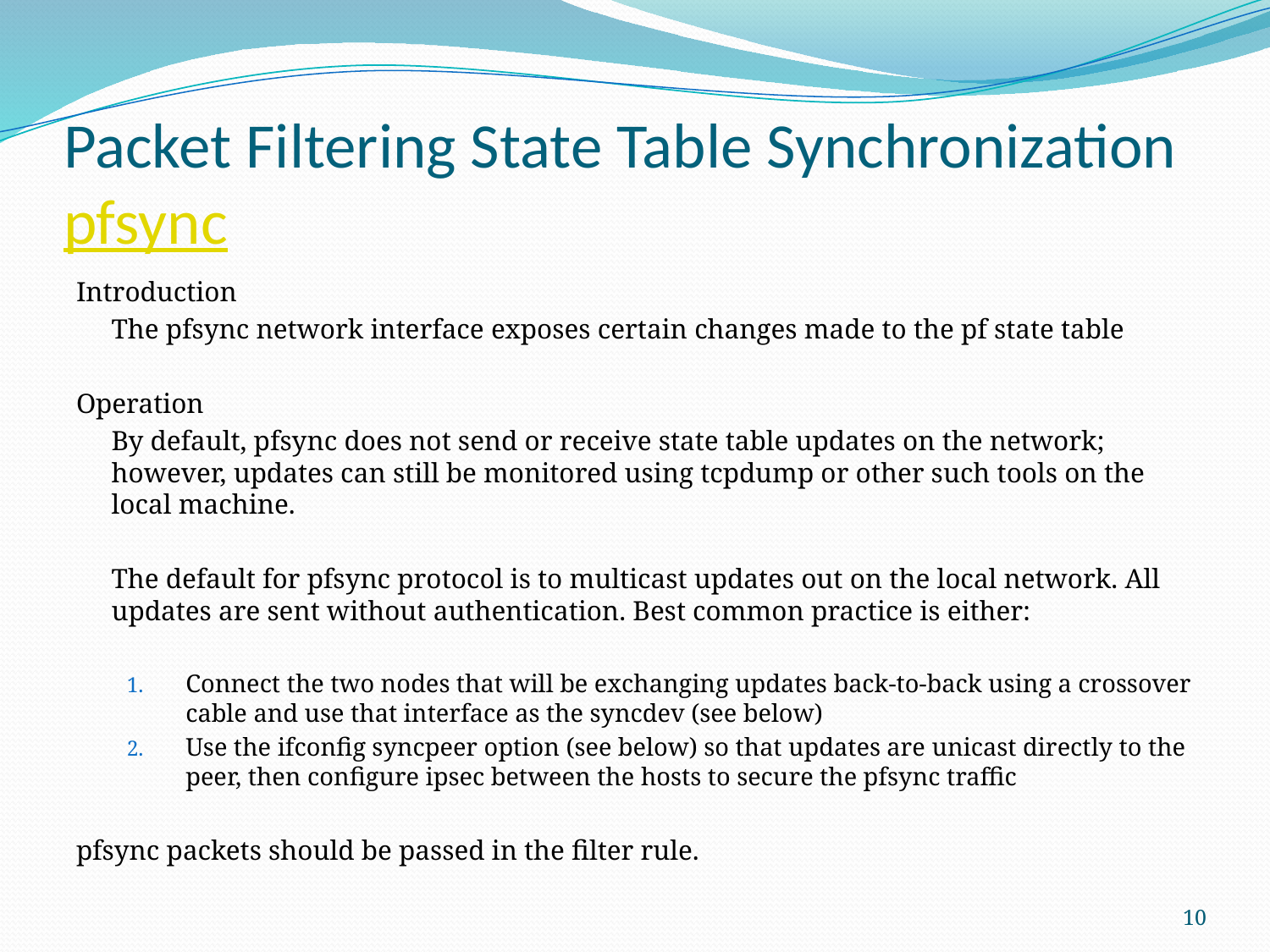

# Packet Filtering State Table Synchronization pfsync
Introduction
	The pfsync network interface exposes certain changes made to the pf state table

Operation
	By default, pfsync does not send or receive state table updates on the network; however, updates can still be monitored using tcpdump or other such tools on the local machine.

	The default for pfsync protocol is to multicast updates out on the local network. All updates are sent without authentication. Best common practice is either:

Connect the two nodes that will be exchanging updates back-to-back using a crossover cable and use that interface as the syncdev (see below)
Use the ifconfig syncpeer option (see below) so that updates are unicast directly to the peer, then configure ipsec between the hosts to secure the pfsync traffic

pfsync packets should be passed in the filter rule.
10